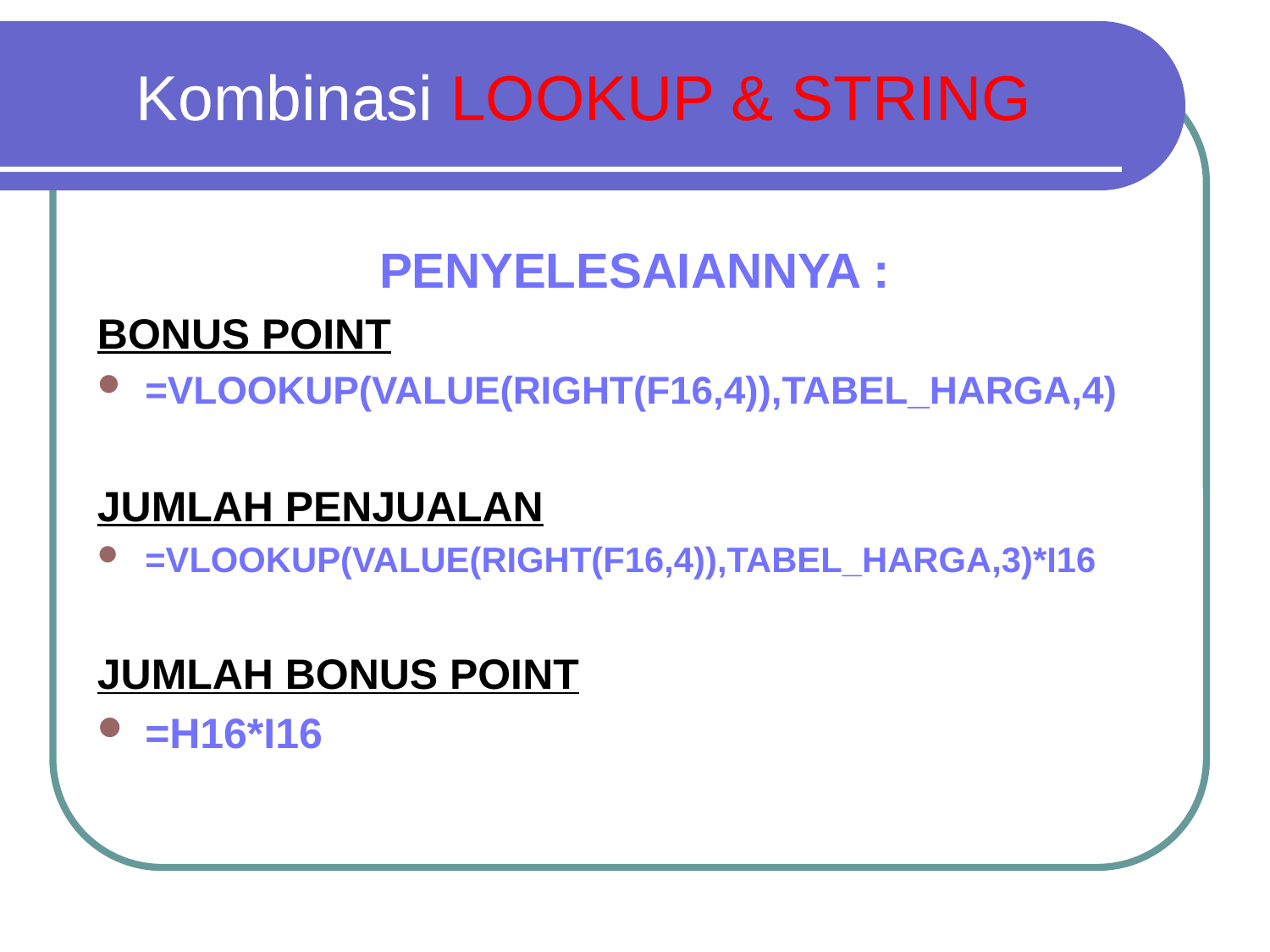

# Kombinasi LOOKUP & STRING
PENYELESAIANNYA :
BONUS POINT
=VLOOKUP(VALUE(RIGHT(F16,4)),TABEL_HARGA,4)

JUMLAH PENJUALAN
=VLOOKUP(VALUE(RIGHT(F16,4)),TABEL_HARGA,3)*I16

JUMLAH BONUS POINT
=H16*I16